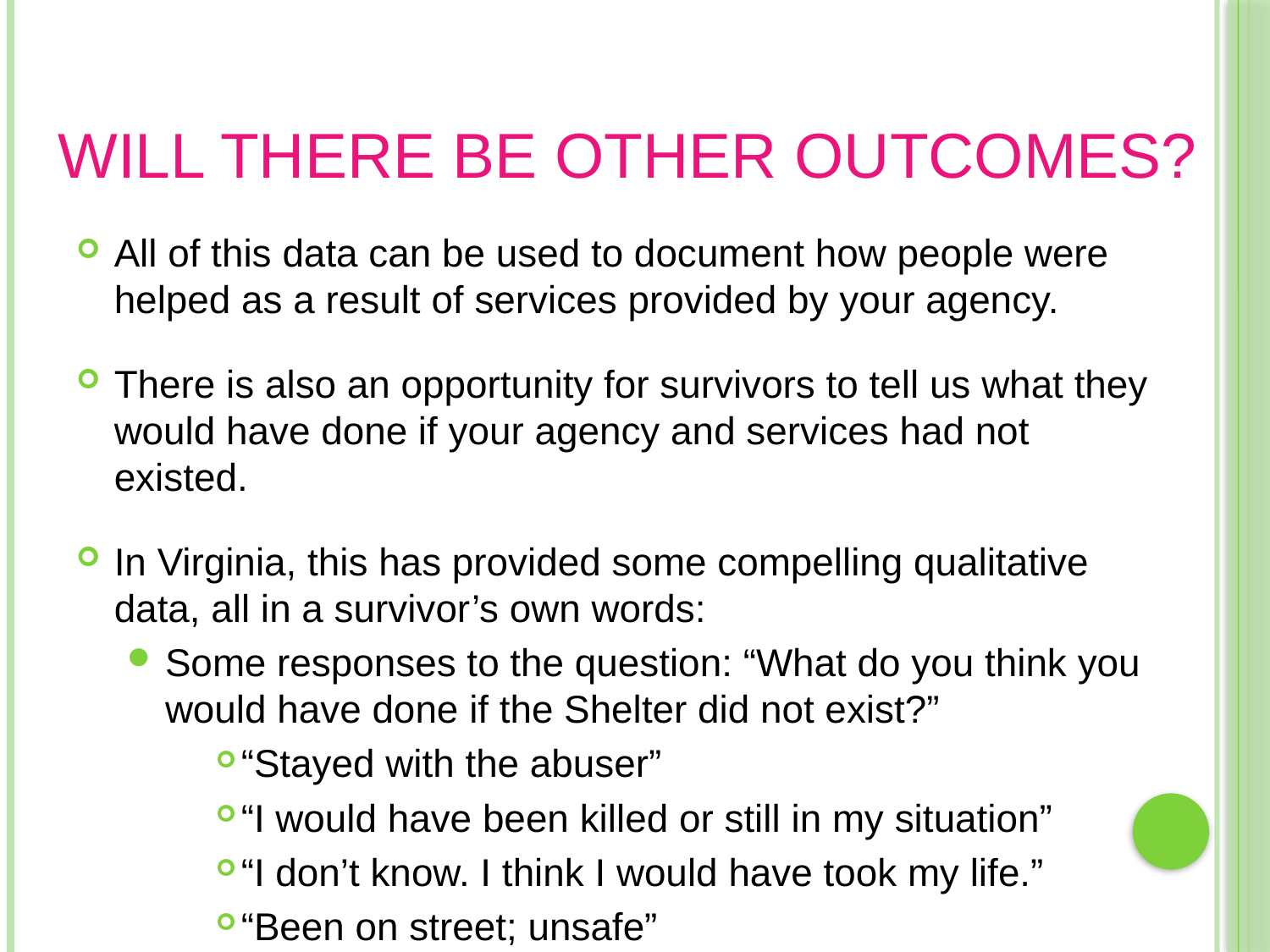

# Will there be other outcomes?
All of this data can be used to document how people were helped as a result of services provided by your agency.

There is also an opportunity for survivors to tell us what they would have done if your agency and services had not existed.

In Virginia, this has provided some compelling qualitative data, all in a survivor’s own words:
Some responses to the question: “What do you think you would have done if the Shelter did not exist?”
“Stayed with the abuser”
“I would have been killed or still in my situation”
“I don’t know. I think I would have took my life.”
“Been on street; unsafe”